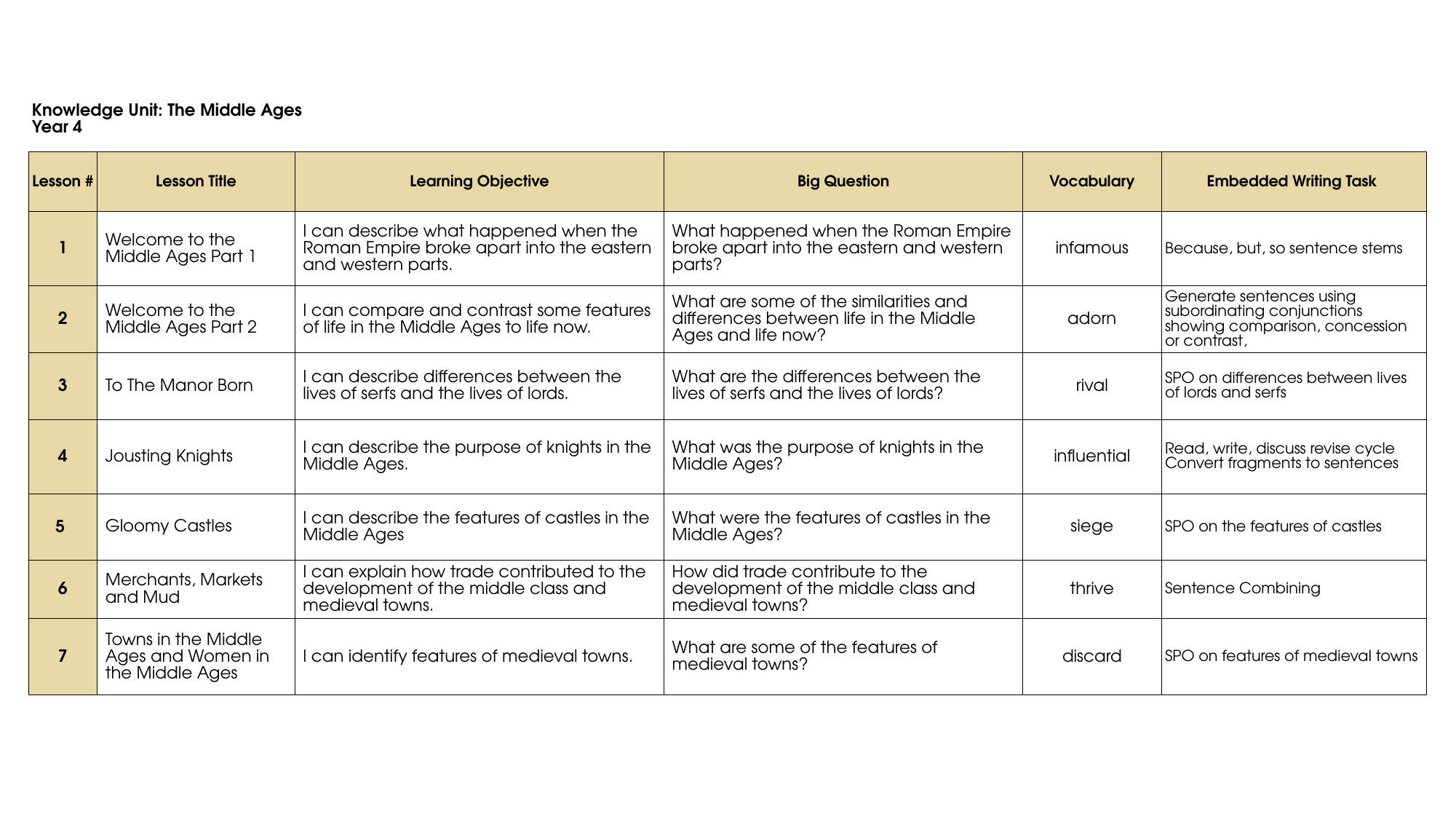

| Knowledge Unit: The Middle Ages Year 4 |  |  |  |  |  |
| --- | --- | --- | --- | --- | --- |
| Lesson # | Lesson Title | Learning Objective | Big Question | Vocabulary | Embedded Writing Task |
| 1 | Welcome to the Middle Ages Part 1 | I can describe what happened when the Roman Empire broke apart into the eastern and western parts. | What happened when the Roman Empire broke apart into the eastern and western parts? | infamous | Because, but, so sentence stems |
| 2 | Welcome to the Middle Ages Part 2 | I can compare and contrast some features of life in the Middle Ages to life now. | What are some of the similarities and differences between life in the Middle Ages and life now? | adorn | Generate sentences using subordinating conjunctions showing comparison, concession or contrast, |
| 3 | To The Manor Born | I can describe differences between the lives of serfs and the lives of lords. | What are the differences between the lives of serfs and the lives of lords? | rival | SPO on differences between lives of lords and serfs |
| 4 | Jousting Knights | I can describe the purpose of knights in the Middle Ages. | What was the purpose of knights in the Middle Ages? | influential | Read, write, discuss revise cycle Convert fragments to sentences |
| 5 | Gloomy Castles | I can describe the features of castles in the Middle Ages | What were the features of castles in the Middle Ages? | siege | SPO on the features of castles |
| 6 | Merchants, Markets and Mud | I can explain how trade contributed to the development of the middle class and medieval towns. | How did trade contribute to the development of the middle class and medieval towns? | thrive | Sentence Combining |
| 7 | Towns in the Middle Ages and Women in the Middle Ages | I can identify features of medieval towns. | What are some of the features of medieval towns? | discard | SPO on features of medieval towns |